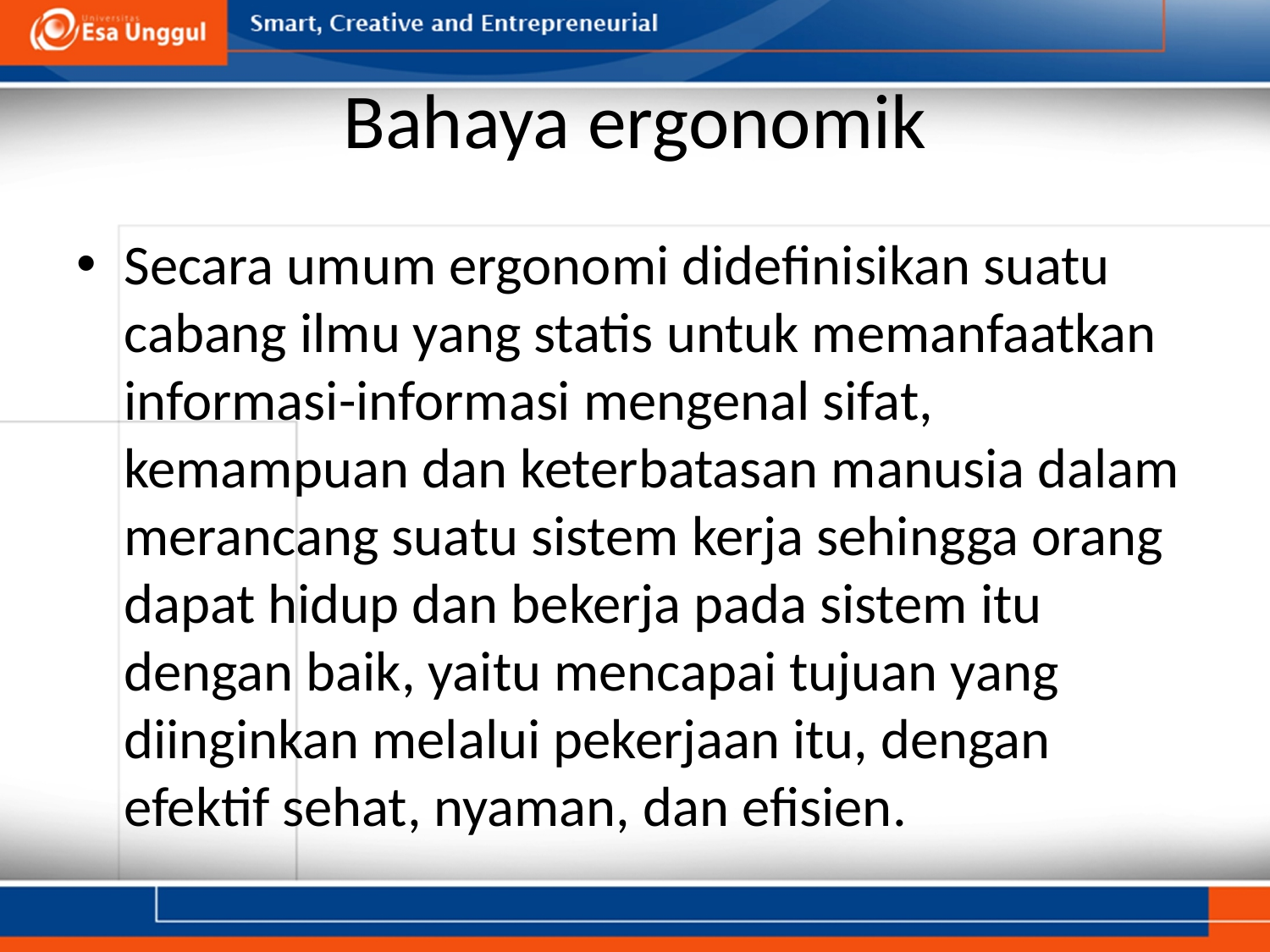

# Bahaya ergonomik
Secara umum ergonomi didefinisikan suatu cabang ilmu yang statis untuk memanfaatkan informasi-informasi mengenal sifat, kemampuan dan keterbatasan manusia dalam merancang suatu sistem kerja sehingga orang dapat hidup dan bekerja pada sistem itu dengan baik, yaitu mencapai tujuan yang diinginkan melalui pekerjaan itu, dengan efektif sehat, nyaman, dan efisien.